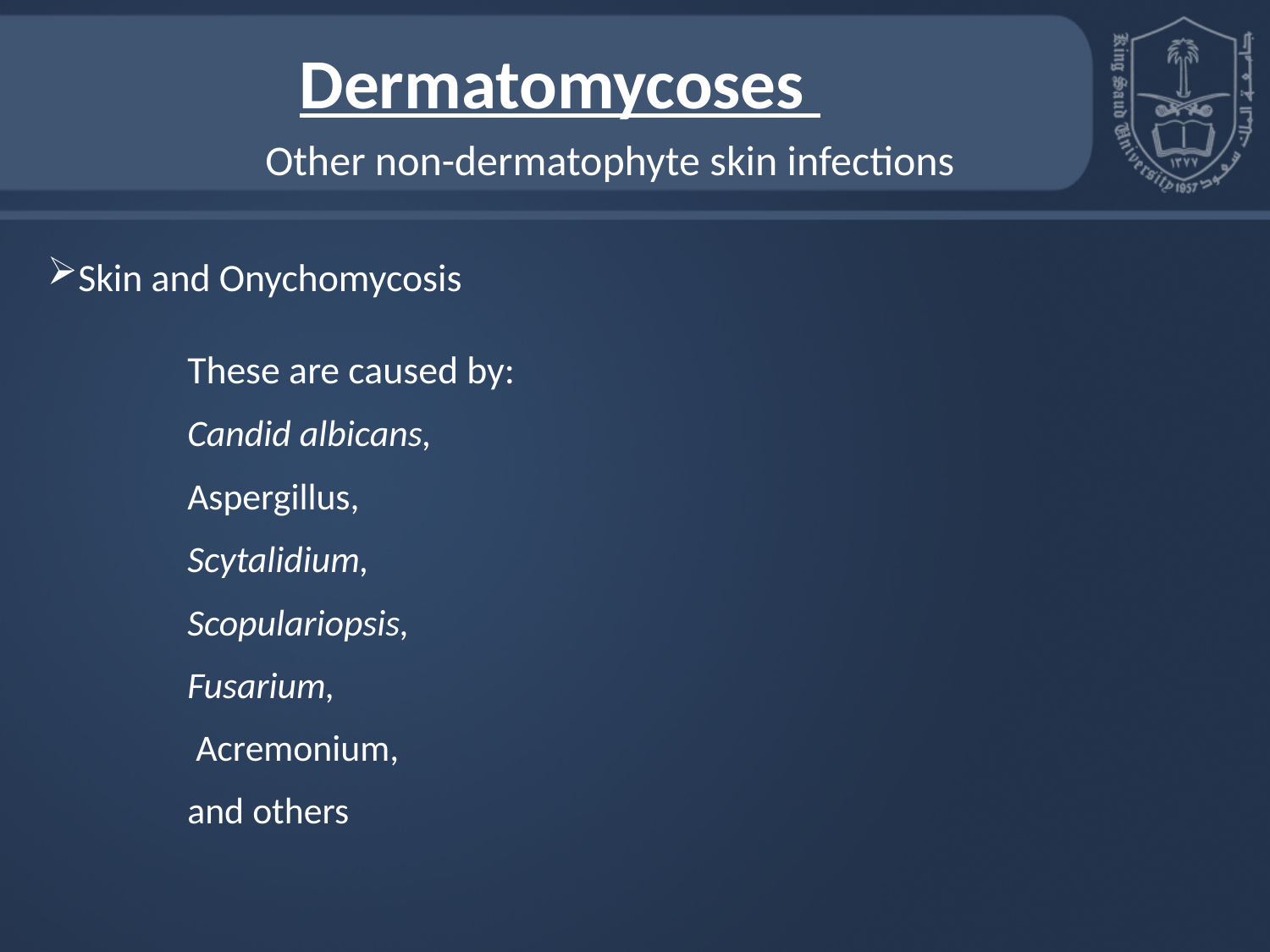

Dermatomycoses
Other non-dermatophyte skin infections
Skin and Onychomycosis
These are caused by:
Candid albicans,
Aspergillus,
Scytalidium,
Scopulariopsis,
Fusarium,
 Acremonium,
and others